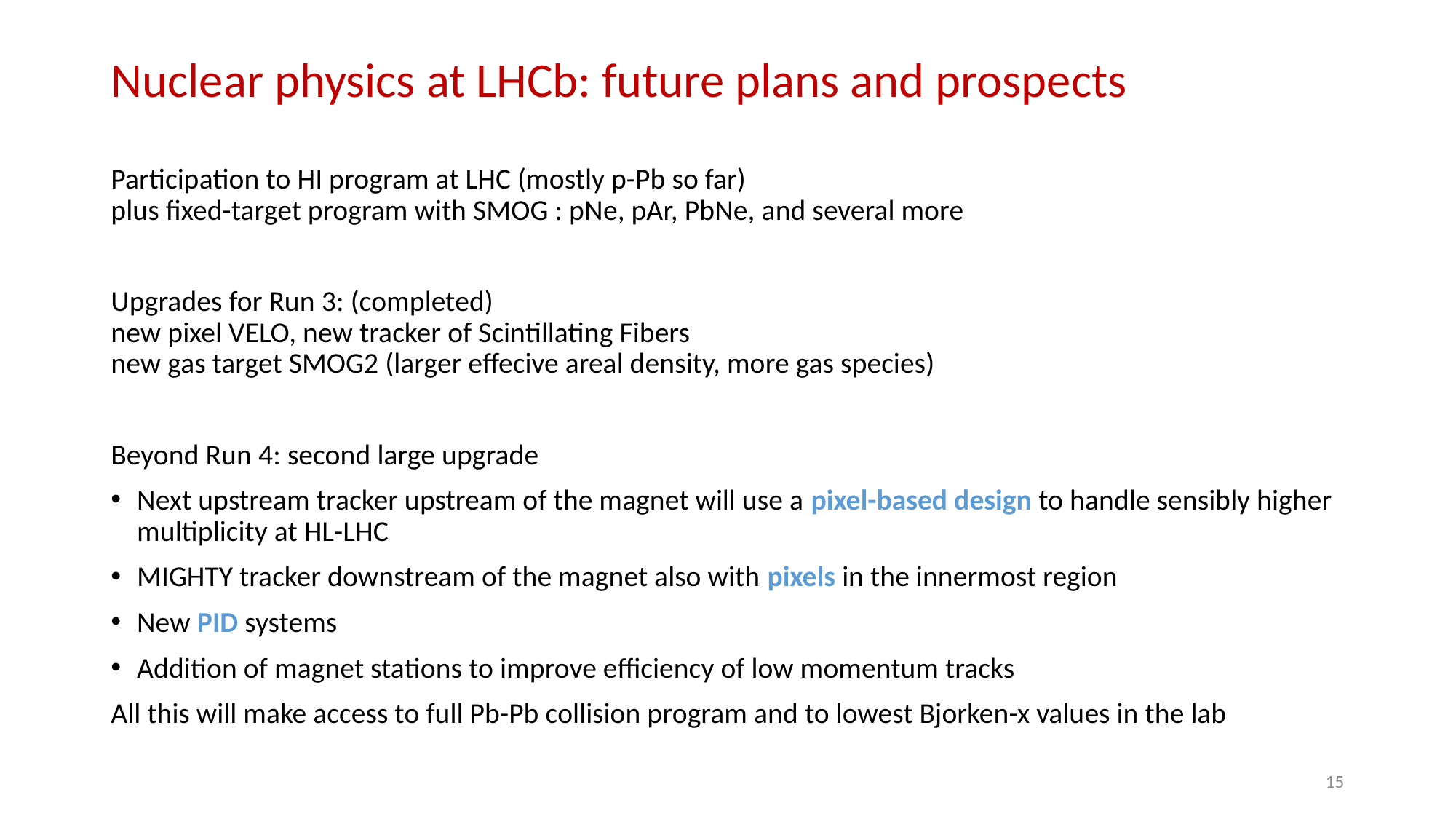

# Nuclear physics at LHCb: future plans and prospects
Participation to HI program at LHC (mostly p-Pb so far)
plus fixed-target program with SMOG : pNe, pAr, PbNe, and several more

Upgrades for Run 3: (completed)
new pixel VELO, new tracker of Scintillating Fibers
new gas target SMOG2 (larger effecive areal density, more gas species)

Beyond Run 4: second large upgrade
Next upstream tracker upstream of the magnet will use a pixel-based design to handle sensibly higher multiplicity at HL-LHC
MIGHTY tracker downstream of the magnet also with pixels in the innermost region
New PID systems
Addition of magnet stations to improve efficiency of low momentum tracks
All this will make access to full Pb-Pb collision program and to lowest Bjorken-x values in the lab

15